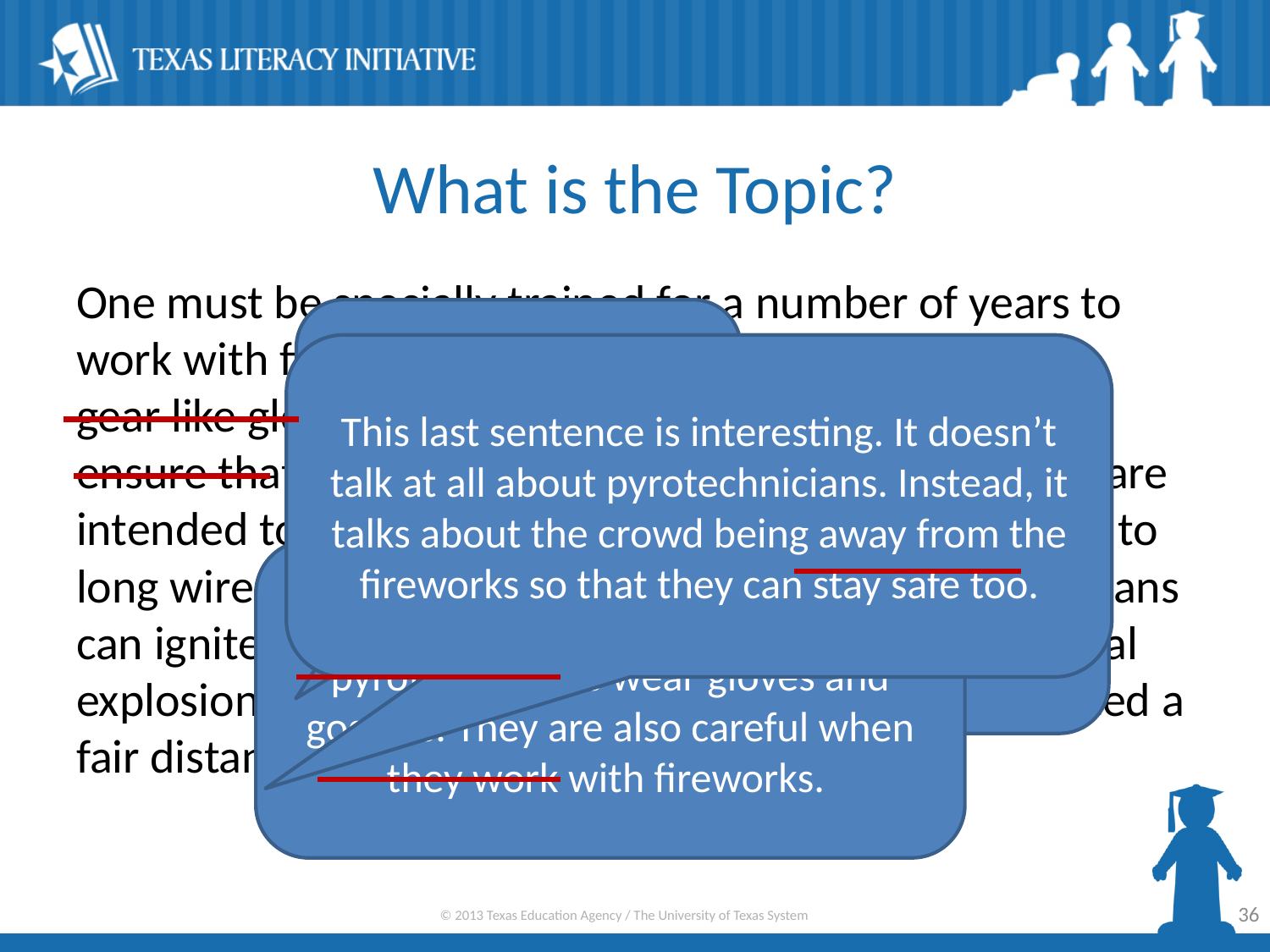

# What is the Topic?
One must be specially trained for a number of years to work with fireworks. Pyrotechnicians wear protective gear like gloves and goggles as they work carefully to ensure that none of the fireworks deploy before they are intended to do so. The fireworks’ fuses are connected to long wires. The wires are long so that the pyrotechnicians can ignite the fuse a safe distance away from the actual explosion. The crowd watching the show is also situated a fair distance away from the site of ignition.

These sentences tell me that the wires are long so that the technicians stay safe.
This last sentence is interesting. It doesn’t talk at all about pyrotechnicians. Instead, it talks about the crowd being away from the fireworks so that they can stay safe too.
I think this paragraph is going to be about fireworks. Let me keep reading to see if I am right.
This sentence tells me that pyrotechnicians wear gloves and goggles. They are also careful when they work with fireworks.
36
© 2013 Texas Education Agency / The University of Texas System